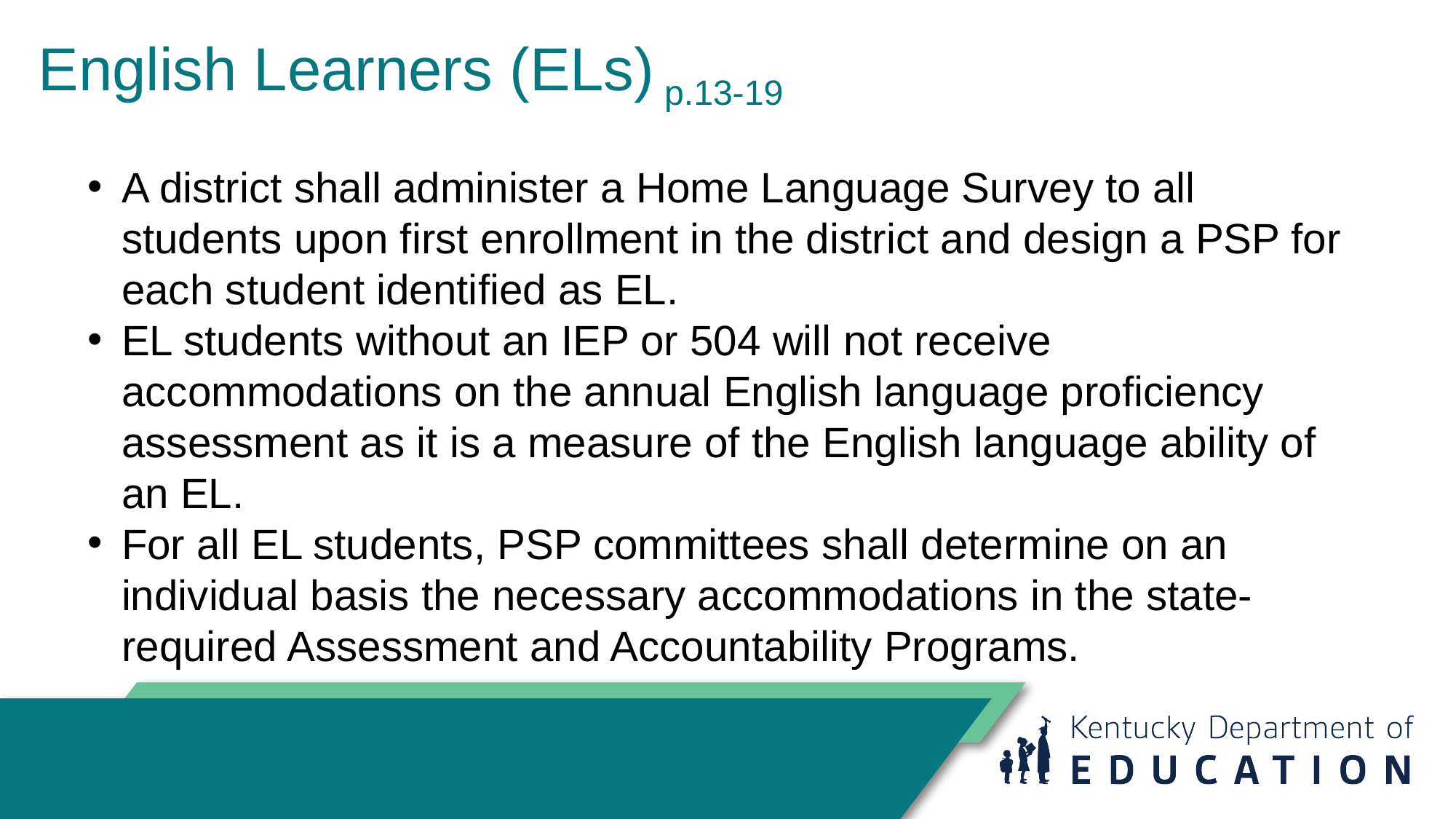

# English Learners (ELs) p.13-19
A district shall administer a Home Language Survey to all students upon first enrollment in the district and design a PSP for each student identified as EL.
EL students without an IEP or 504 will not receive accommodations on the annual English language proficiency assessment as it is a measure of the English language ability of an EL.
For all EL students, PSP committees shall determine on an individual basis the necessary accommodations in the state-required Assessment and Accountability Programs.